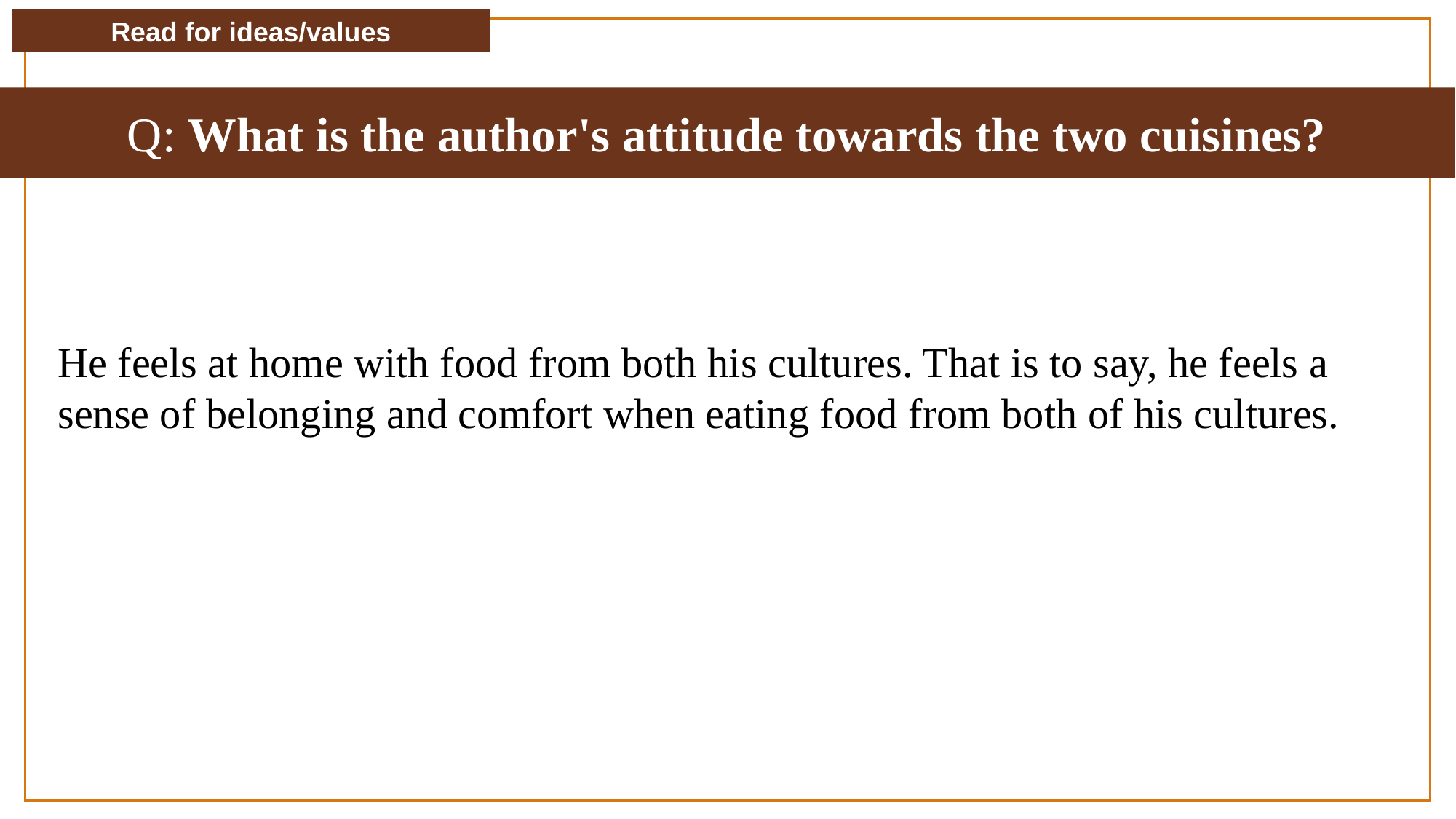

Read for ideas/values

Q: What is the author's attitude towards the two cuisines?
He feels at home with food from both his cultures. That is to say, he feels a sense of belonging and comfort when eating food from both of his cultures.